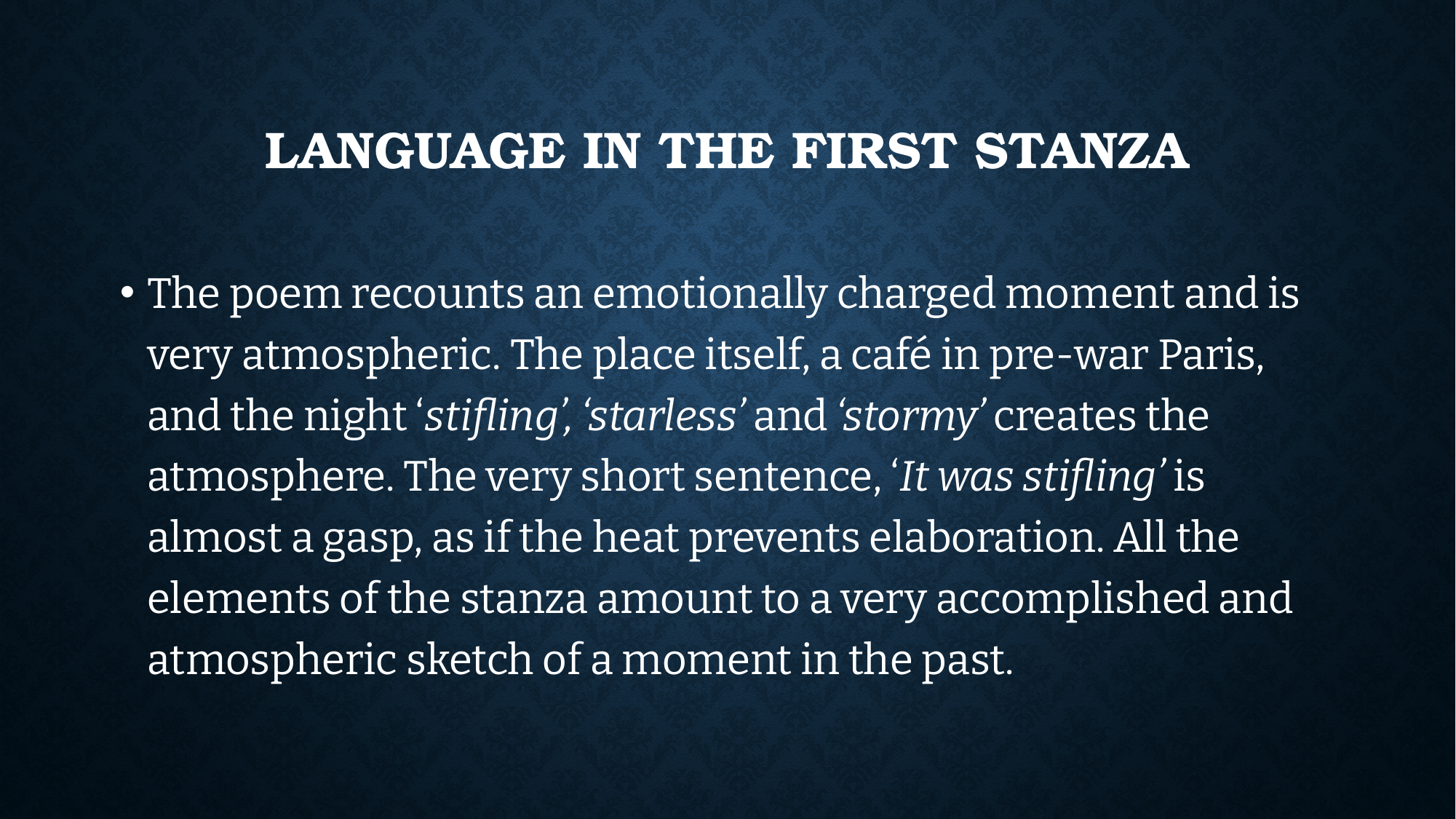

# Language in the first stanza
The poem recounts an emotionally charged moment and is very atmospheric. The place itself, a café in pre-war Paris, and the night ‘stifling’, ‘starless’ and ‘stormy’ creates the atmosphere. The very short sentence, ‘It was stifling’ is almost a gasp, as if the heat prevents elaboration. All the elements of the stanza amount to a very accomplished and atmospheric sketch of a moment in the past.